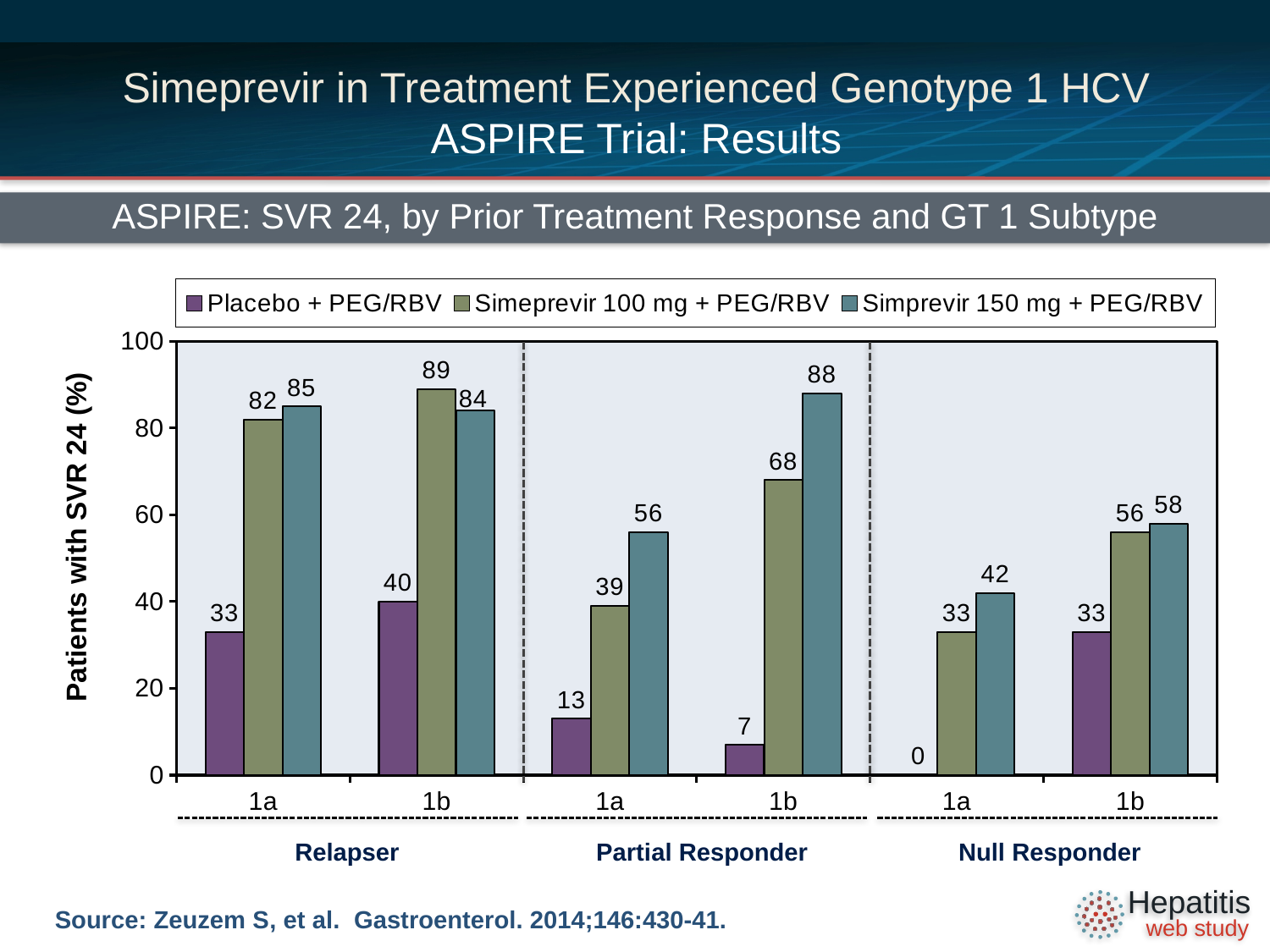

# Simeprevir in Treatment Experienced Genotype 1 HCV ASPIRE Trial: Results
ASPIRE: SVR 24, by Prior Treatment Response and GT 1 Subtype

### Chart

| Category |  |  |  |
|---|---|---|---|
| 1a | 33.0 | 82.0 | 85.0 |
| 1b | 40.0 | 89.0 | 84.0 |
| 1a | 13.0 | 39.0 | 56.0 |
| 1b | 7.0 | 68.0 | 88.0 |
| 1a | 0.0 | 33.0 | 42.0 |
| 1b | 33.0 | 56.0 | 58.0 |
46/66
43/65
40/66
44/66
49/68
52/65
15/66
Relapser
Partial Responder
Null Responder
Source: Zeuzem S, et al.  Gastroenterol. 2014;146:430-41.